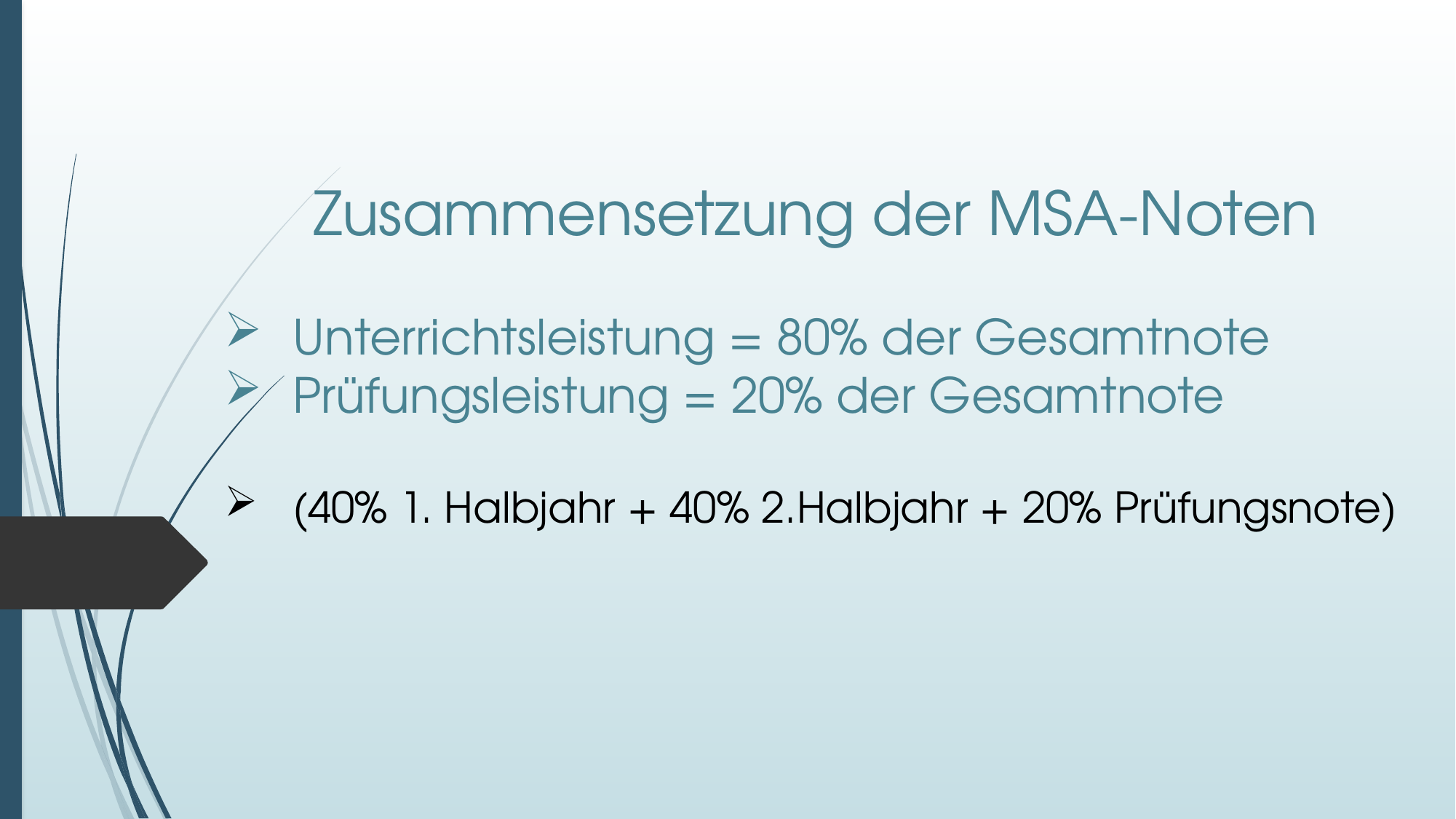

Zusammensetzung der MSA-Noten

Unterrichtsleistung = 80% der Gesamtnote
Prüfungsleistung = 20% der Gesamtnote

(40% 1. Halbjahr + 40% 2.Halbjahr + 20% Prüfungsnote)